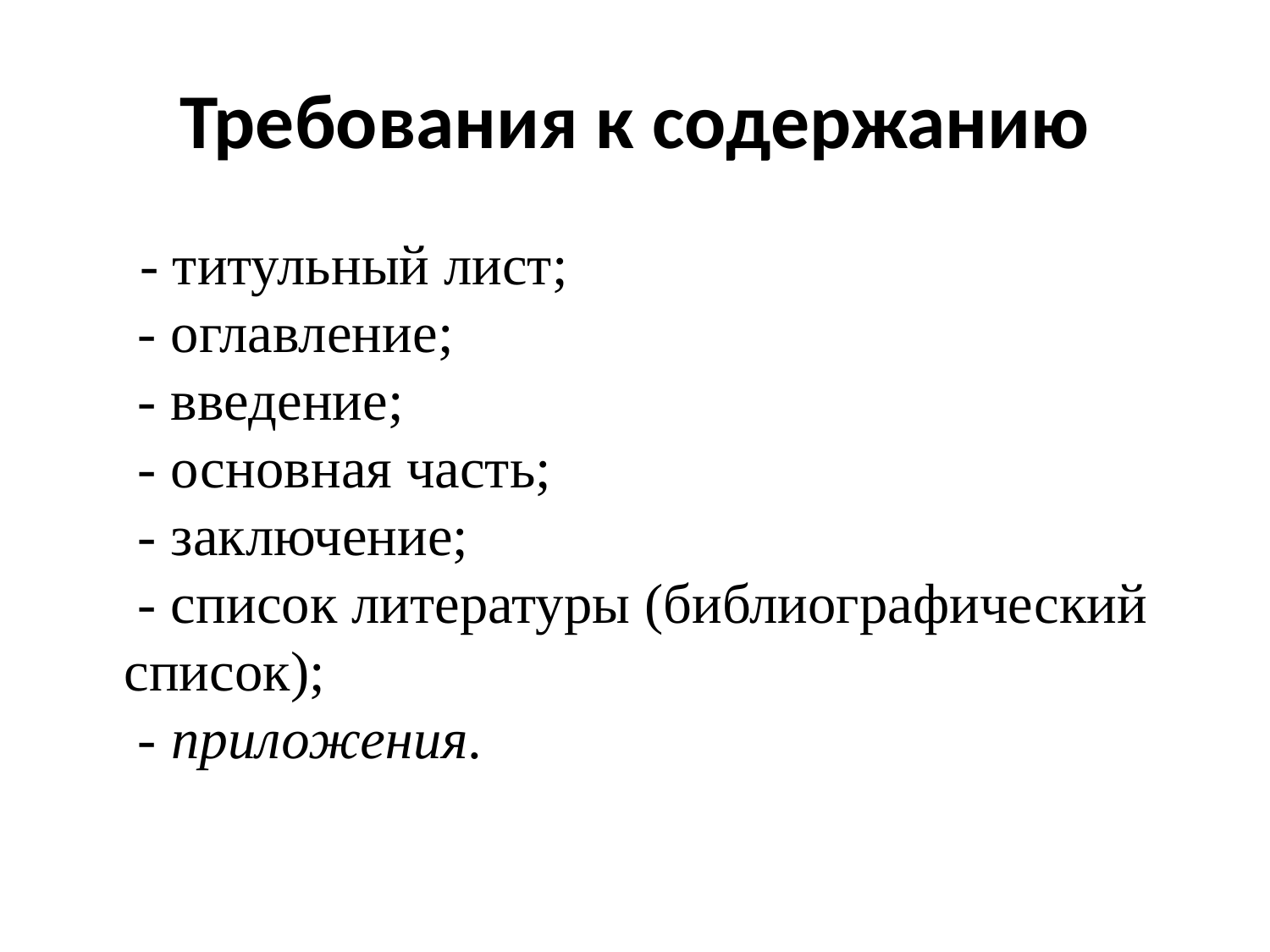

# Требования к содержанию
     - титульный лист;
 - оглавление;
 - введение;
 - основная часть;
 - заключение;
 - список литературы (библиографический список);
 - приложения.